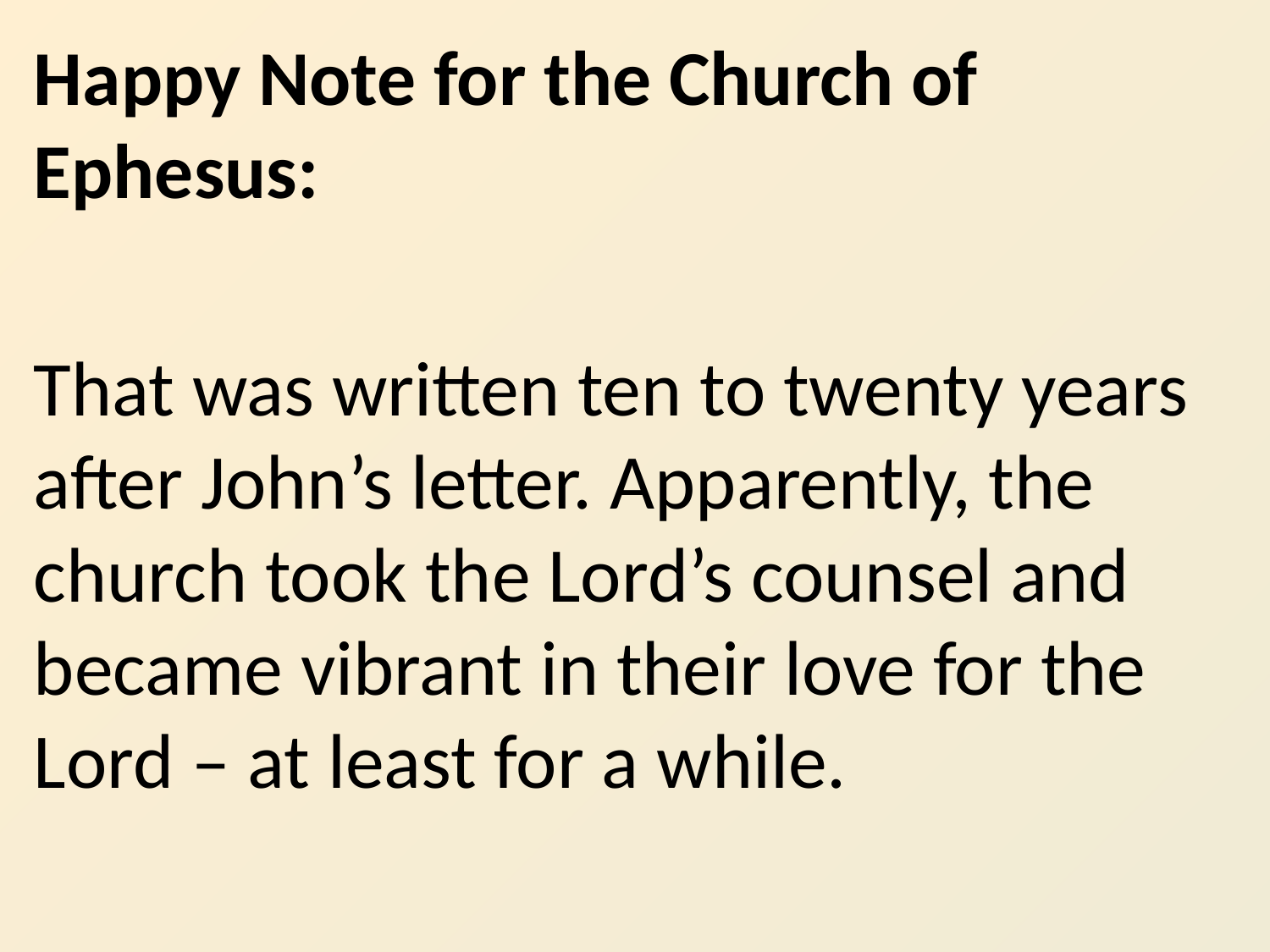

Happy Note for the Church of Ephesus:

That was written ten to twenty years after John’s letter. Apparently, the church took the Lord’s counsel and became vibrant in their love for the Lord – at least for a while.